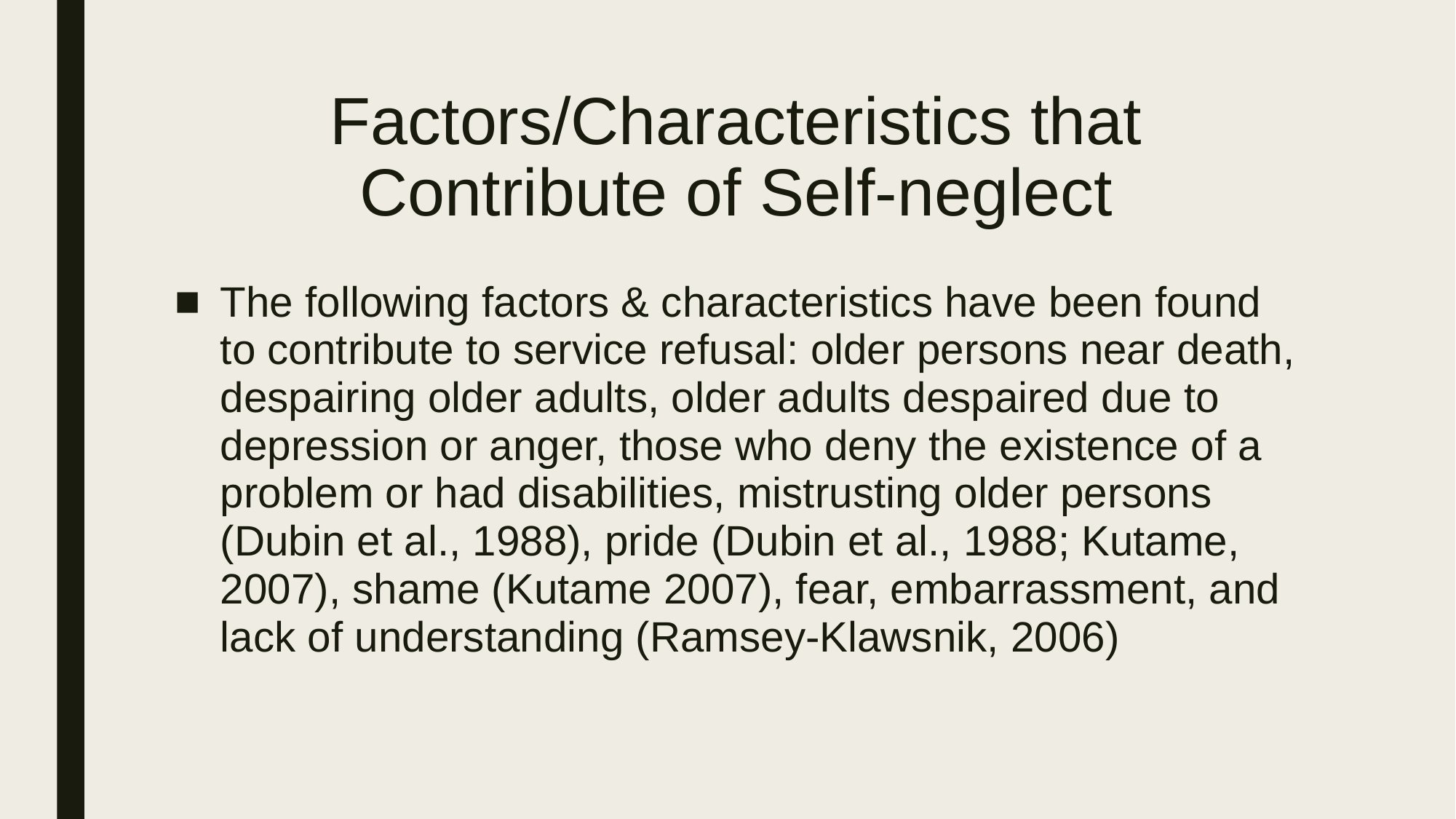

# Factors/Characteristics that Contribute of Self-neglect
The following factors & characteristics have been found to contribute to service refusal: older persons near death, despairing older adults, older adults despaired due to depression or anger, those who deny the existence of a problem or had disabilities, mistrusting older persons (Dubin et al., 1988), pride (Dubin et al., 1988; Kutame, 2007), shame (Kutame 2007), fear, embarrassment, and lack of understanding (Ramsey-Klawsnik, 2006)